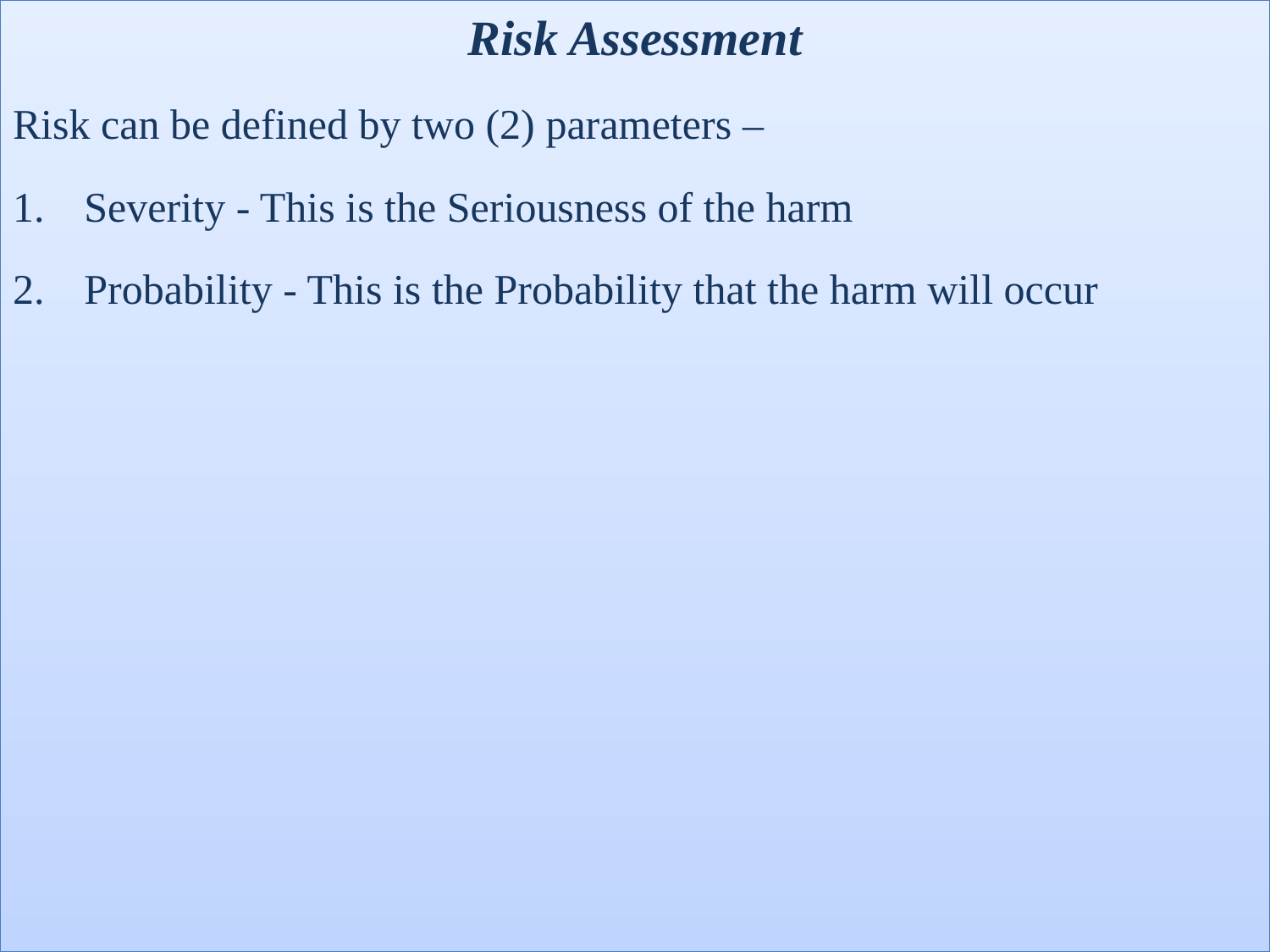

Risk Assessment
Risk can be defined by two (2) parameters –
Severity - This is the Seriousness of the harm
Probability - This is the Probability that the harm will occur